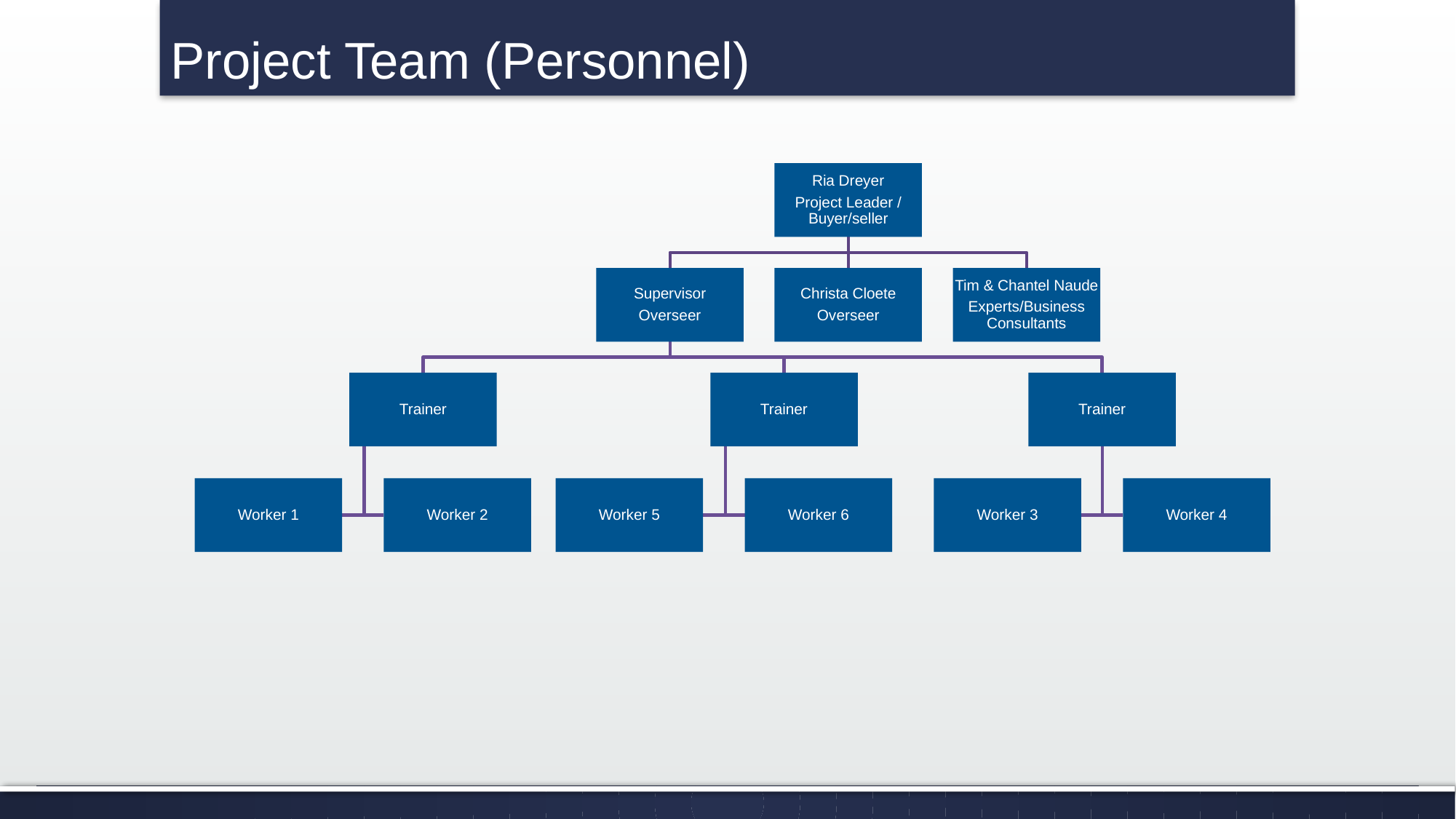

# Project Team (Personnel)
Ria Dreyer
Project Leader / Buyer/seller
Supervisor
Overseer
Trainer
Worker 2
Worker 1
Trainer
Worker 5
Worker 6
Trainer
Worker 3
Worker 4
Christa Cloete
Overseer
Tim & Chantel Naude
Experts/Business Consultants